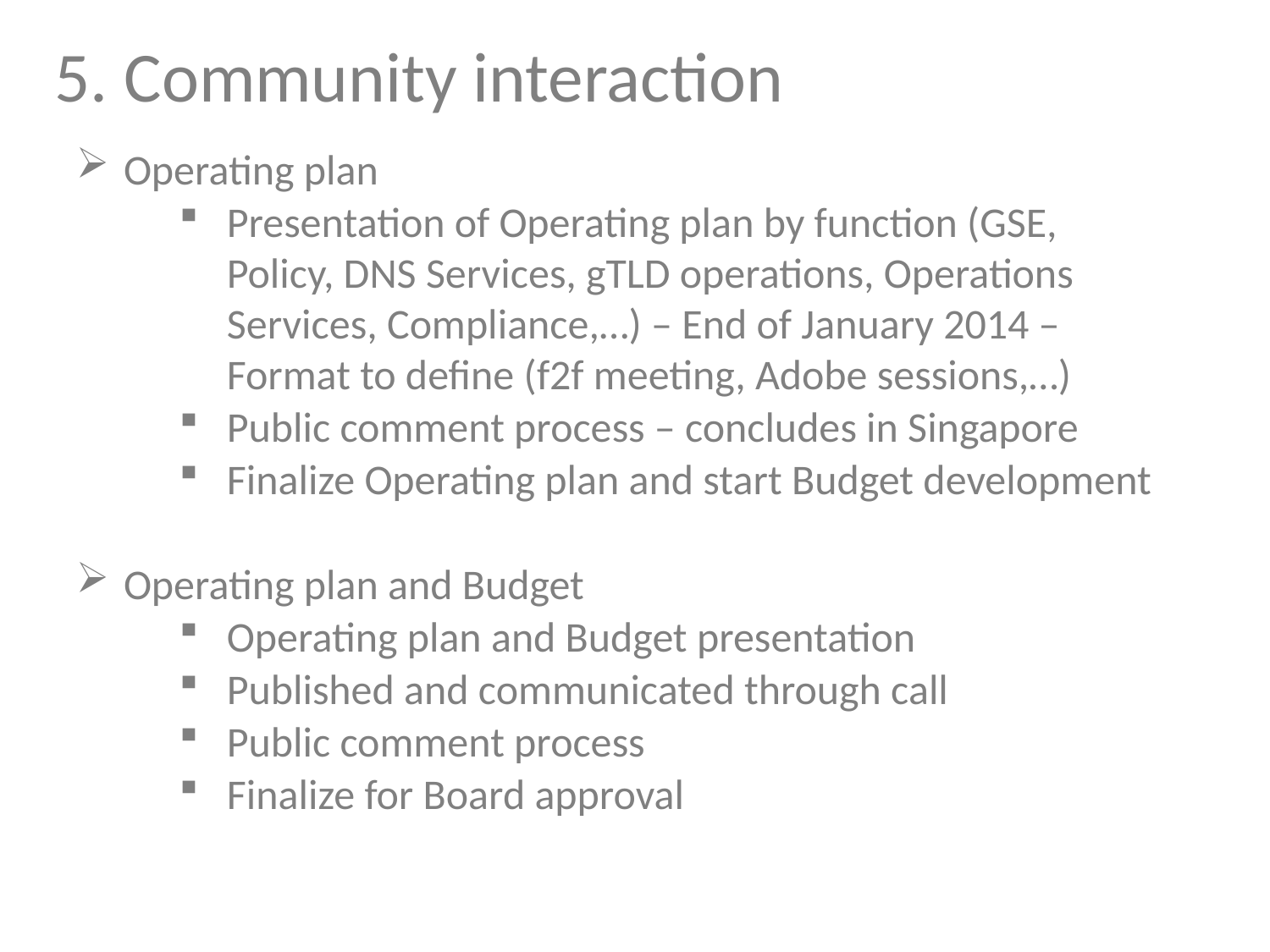

# 5. Community interaction
Operating plan
Presentation of Operating plan by function (GSE, Policy, DNS Services, gTLD operations, Operations Services, Compliance,…) – End of January 2014 – Format to define (f2f meeting, Adobe sessions,…)
Public comment process – concludes in Singapore
Finalize Operating plan and start Budget development

Operating plan and Budget
Operating plan and Budget presentation
Published and communicated through call
Public comment process
Finalize for Board approval